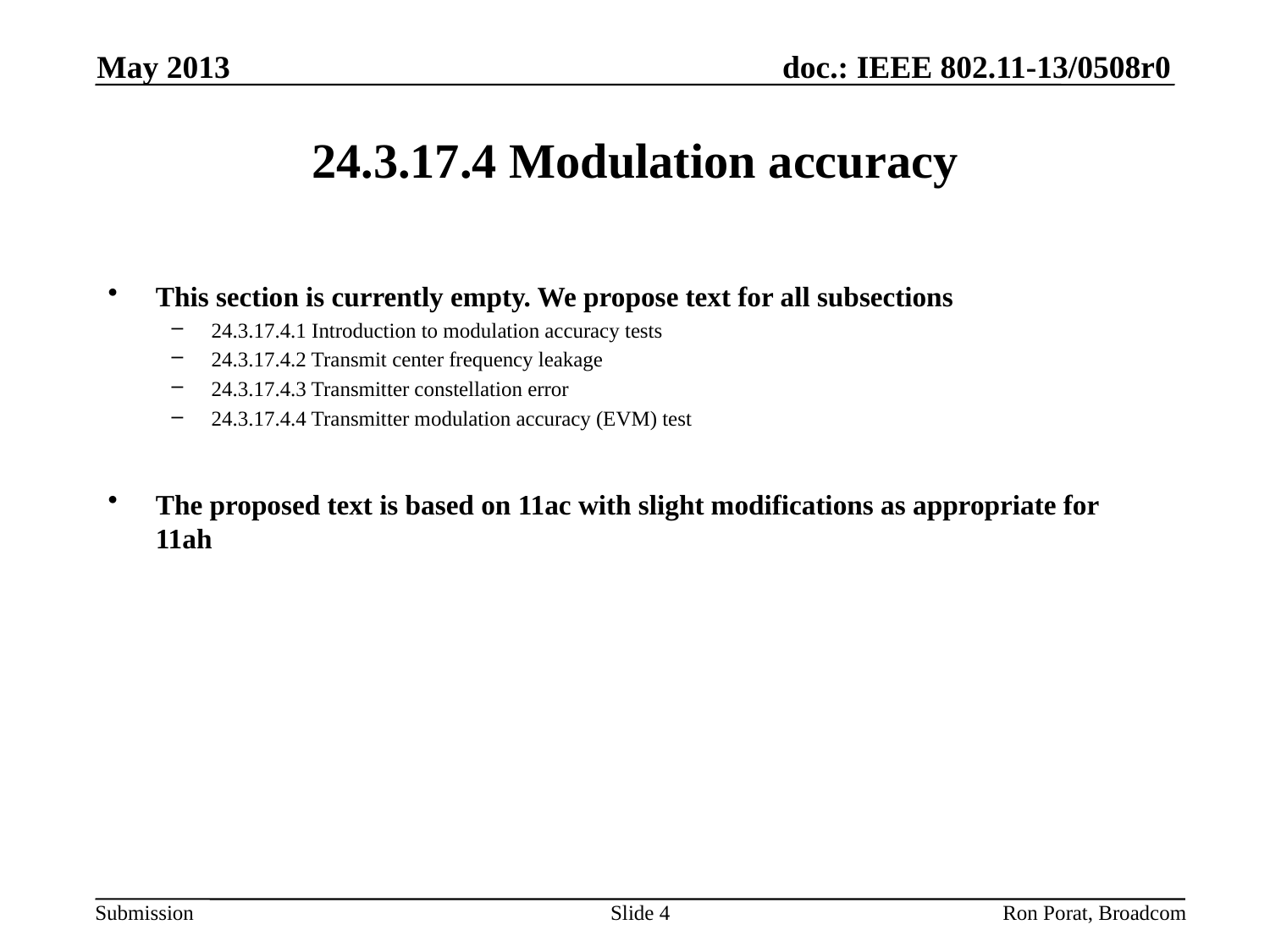

May 2013
# 24.3.17.4 Modulation accuracy

This section is currently empty. We propose text for all subsections
24.3.17.4.1 Introduction to modulation accuracy tests
24.3.17.4.2 Transmit center frequency leakage
24.3.17.4.3 Transmitter constellation error
24.3.17.4.4 Transmitter modulation accuracy (EVM) test

The proposed text is based on 11ac with slight modifications as appropriate for 11ah

Slide 4
Ron Porat, Broadcom